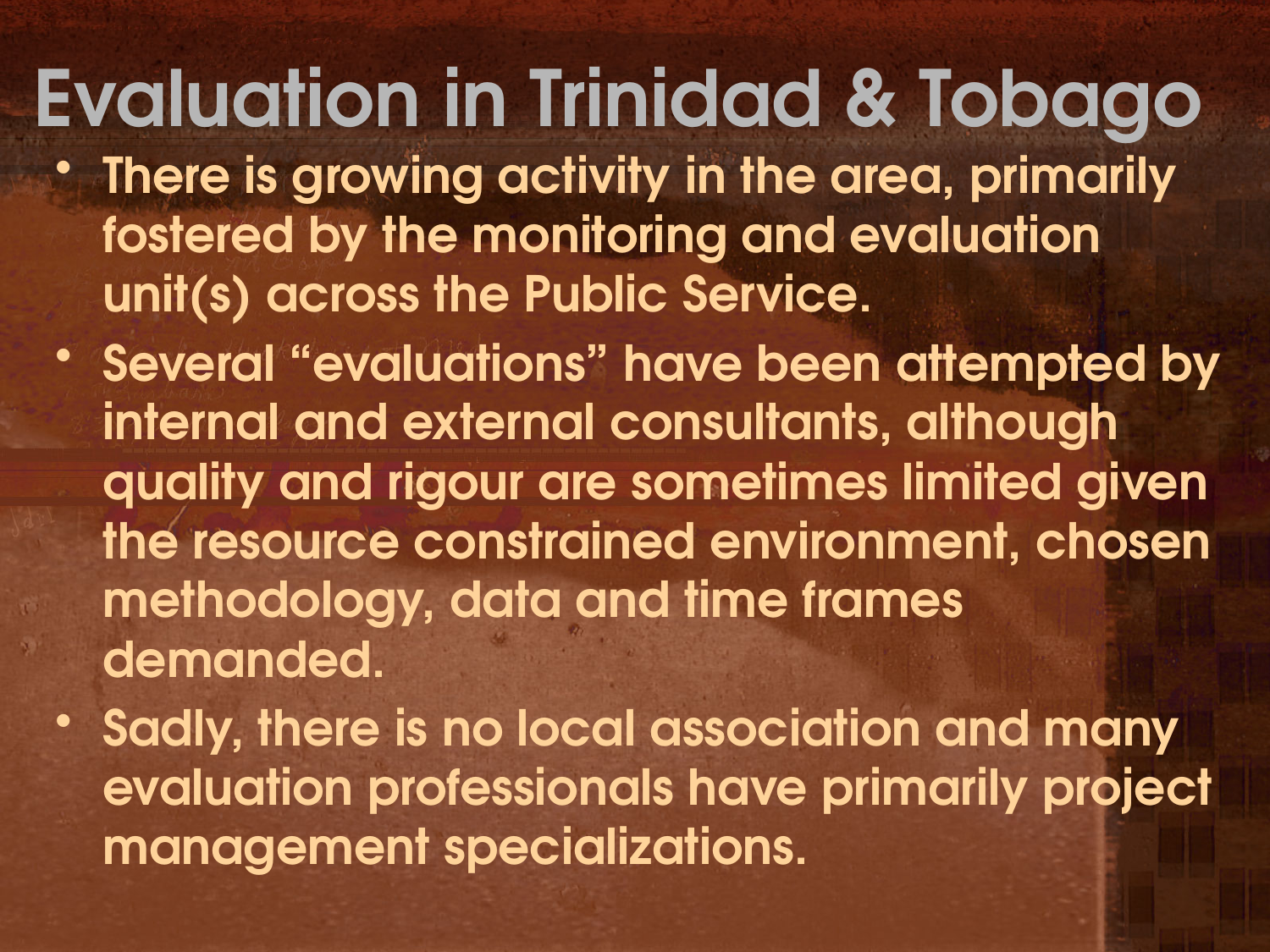

# Evaluation in Trinidad & Tobago
There is growing activity in the area, primarily fostered by the monitoring and evaluation unit(s) across the Public Service.
Several “evaluations” have been attempted by internal and external consultants, although quality and rigour are sometimes limited given the resource constrained environment, chosen methodology, data and time frames demanded.
Sadly, there is no local association and many evaluation professionals have primarily project management specializations.